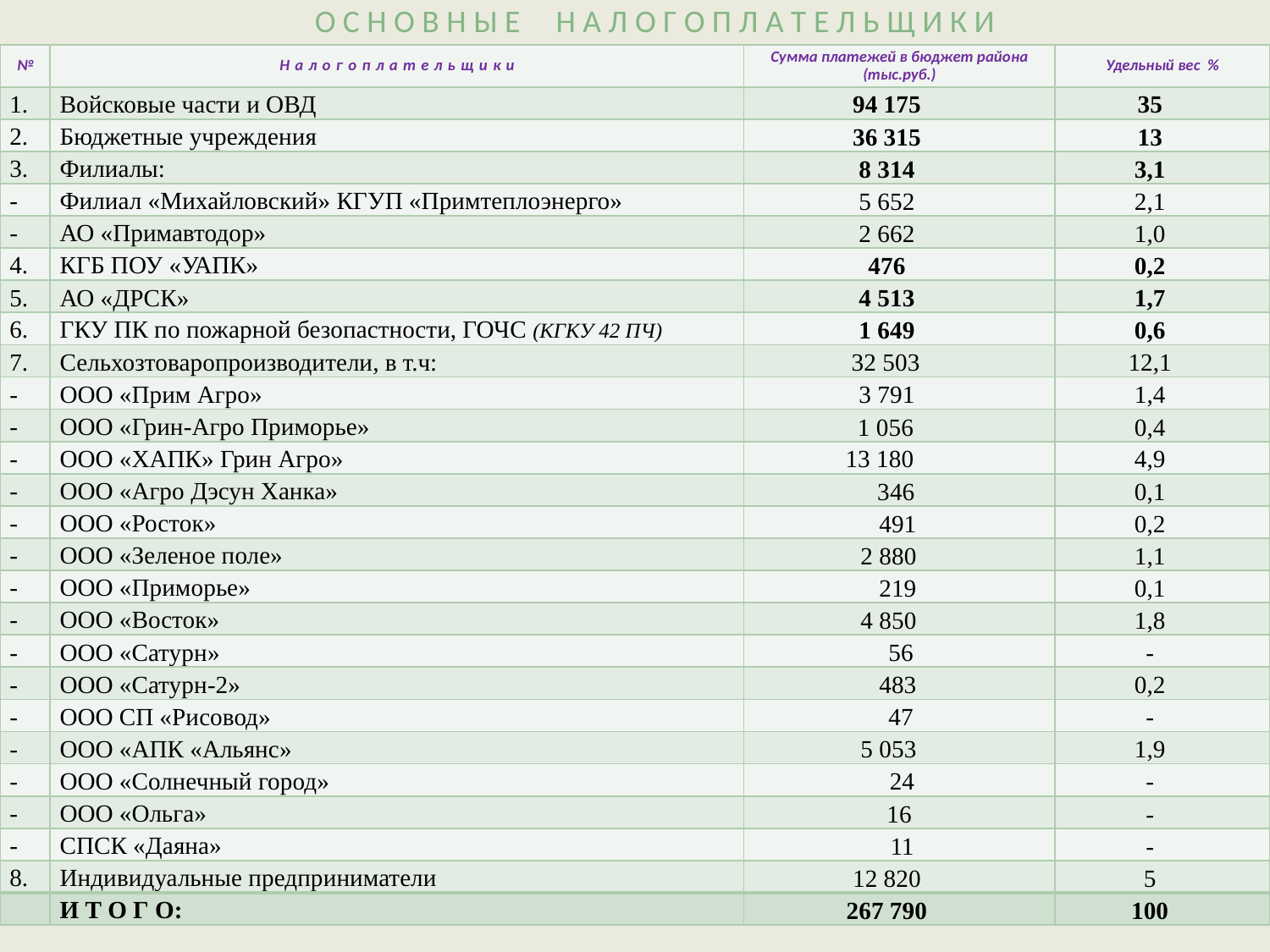

# О С Н О В Н Ы Е     Н А Л О Г О П Л А Т Е Л Ь Щ И К И
| № | Налогоплательщики | Сумма платежей в бюджет района (тыс.руб.) | Удельный вес % |
| --- | --- | --- | --- |
| 1. | Войсковые части и ОВД | 94 175 | 35 |
| 2. | Бюджетные учреждения | 36 315 | 13 |
| 3. | Филиалы: | 8 314 | 3,1 |
| - | Филиал «Михайловский» КГУП «Примтеплоэнерго» | 5 652 | 2,1 |
| - | АО «Примавтодор» | 2 662 | 1,0 |
| 4. | КГБ ПОУ «УАПК» | 476 | 0,2 |
| 5. | АО «ДРСК» | 4 513 | 1,7 |
| 6. | ГКУ ПК по пожарной безопастности, ГОЧС (КГКУ 42 ПЧ) | 1 649 | 0,6 |
| 7. | Сельхозтоваропроизводители, в т.ч: | 32 503 | 12,1 |
| - | ООО «Прим Агро» | 3 791 | 1,4 |
| - | ООО «Грин-Агро Приморье» | 1 056 | 0,4 |
| - | ООО «ХАПК» Грин Агро» | 13 180 | 4,9 |
| - | ООО «Агро Дэсун Ханка» | 346 | 0,1 |
| - | ООО «Росток» | 491 | 0,2 |
| - | ООО «Зеленое поле» | 2 880 | 1,1 |
| - | ООО «Приморье» | 219 | 0,1 |
| - | ООО «Восток» | 4 850 | 1,8 |
| - | ООО «Сатурн» | 56 | - |
| - | ООО «Сатурн-2» | 483 | 0,2 |
| - | ООО СП «Рисовод» | 47 | - |
| - | ООО «АПК «Альянс» | 5 053 | 1,9 |
| - | ООО «Солнечный город» | 24 | - |
| - | ООО «Ольга» | 16 | - |
| - | СПСК «Даяна» | 11 | - |
| 8. | Индивидуальные предприниматели | 12 820 | 5 |
|  | И Т О Г О: | 267 790 | 100 |